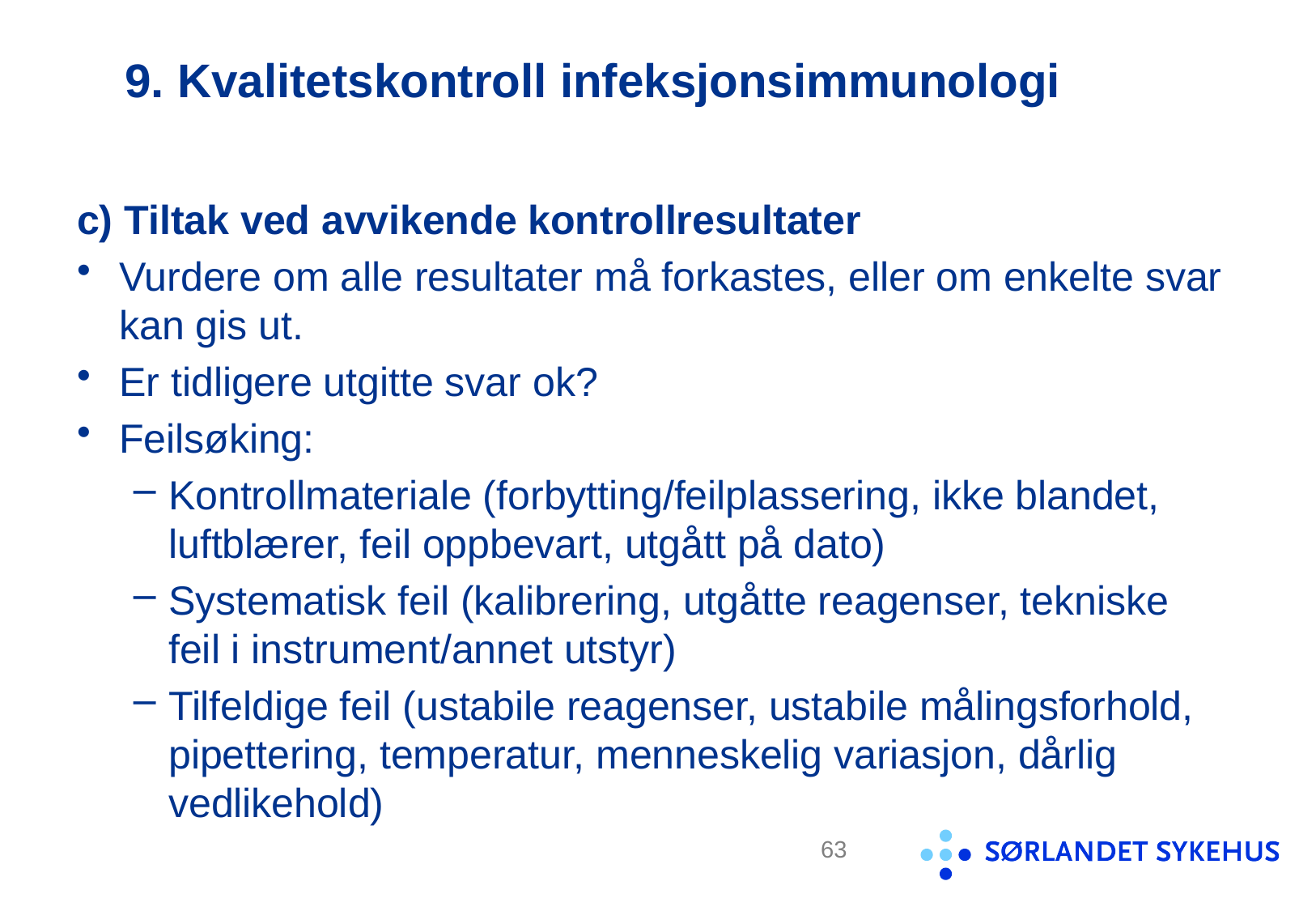

# 9. Kvalitetskontroll infeksjonsimmunologi
c) Tiltak ved avvikende kontrollresultater
Vurdere om alle resultater må forkastes, eller om enkelte svar kan gis ut.
Er tidligere utgitte svar ok?
Feilsøking:
Kontrollmateriale (forbytting/feilplassering, ikke blandet, luftblærer, feil oppbevart, utgått på dato)
Systematisk feil (kalibrering, utgåtte reagenser, tekniske feil i instrument/annet utstyr)
Tilfeldige feil (ustabile reagenser, ustabile målingsforhold, pipettering, temperatur, menneskelig variasjon, dårlig vedlikehold)
63